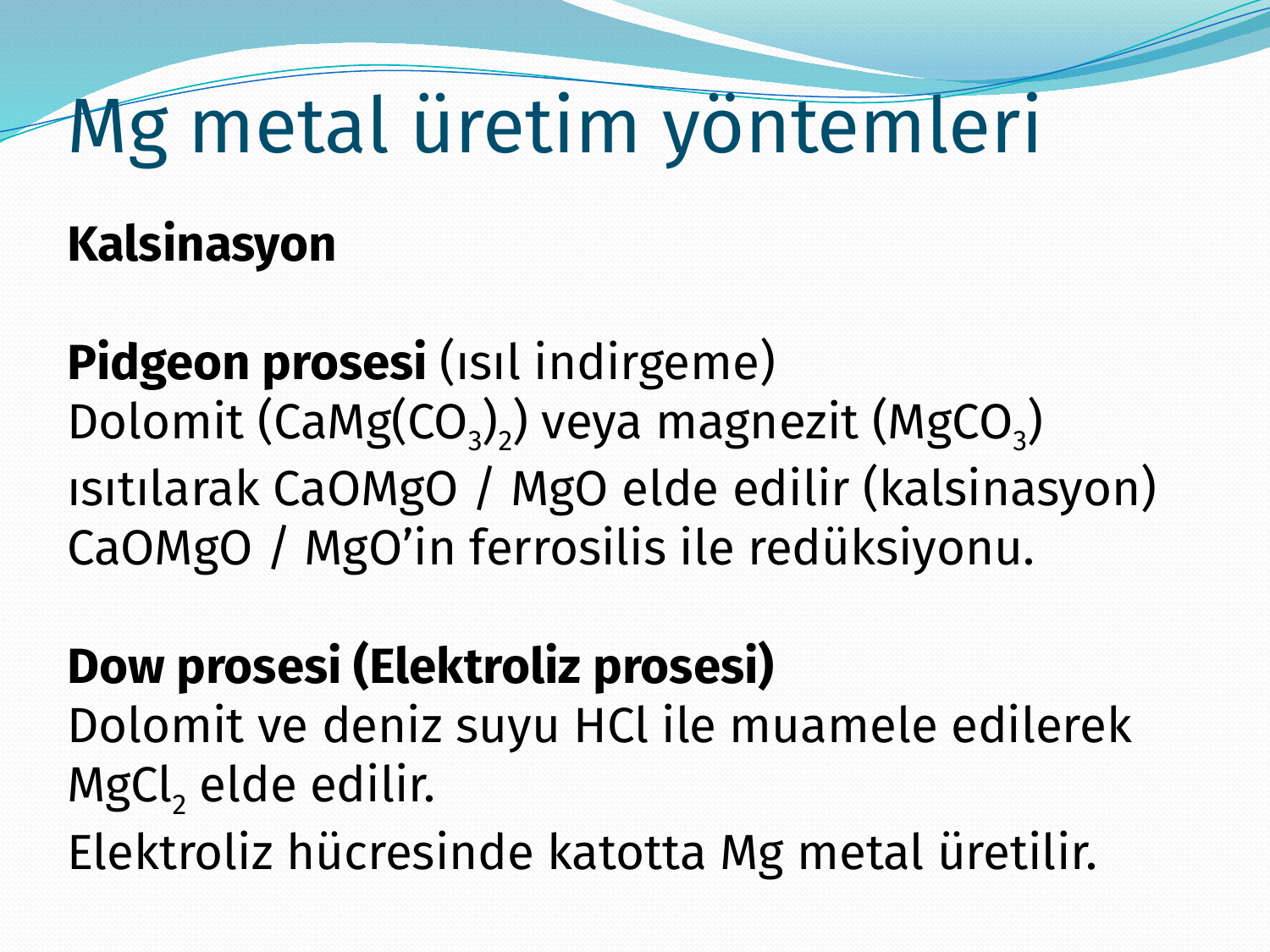

Mg metal üretim yöntemleri
Kalsinasyon

Pidgeon prosesi (ısıl indirgeme)
Dolomit (CaMg(CO3)2) veya magnezit (MgCO3) ısıtılarak CaOMgO / MgO elde edilir (kalsinasyon)
CaOMgO / MgO’in ferrosilis ile redüksiyonu.

Dow prosesi (Elektroliz prosesi)
Dolomit ve deniz suyu HCl ile muamele edilerek MgCl2 elde edilir.
Elektroliz hücresinde katotta Mg metal üretilir.